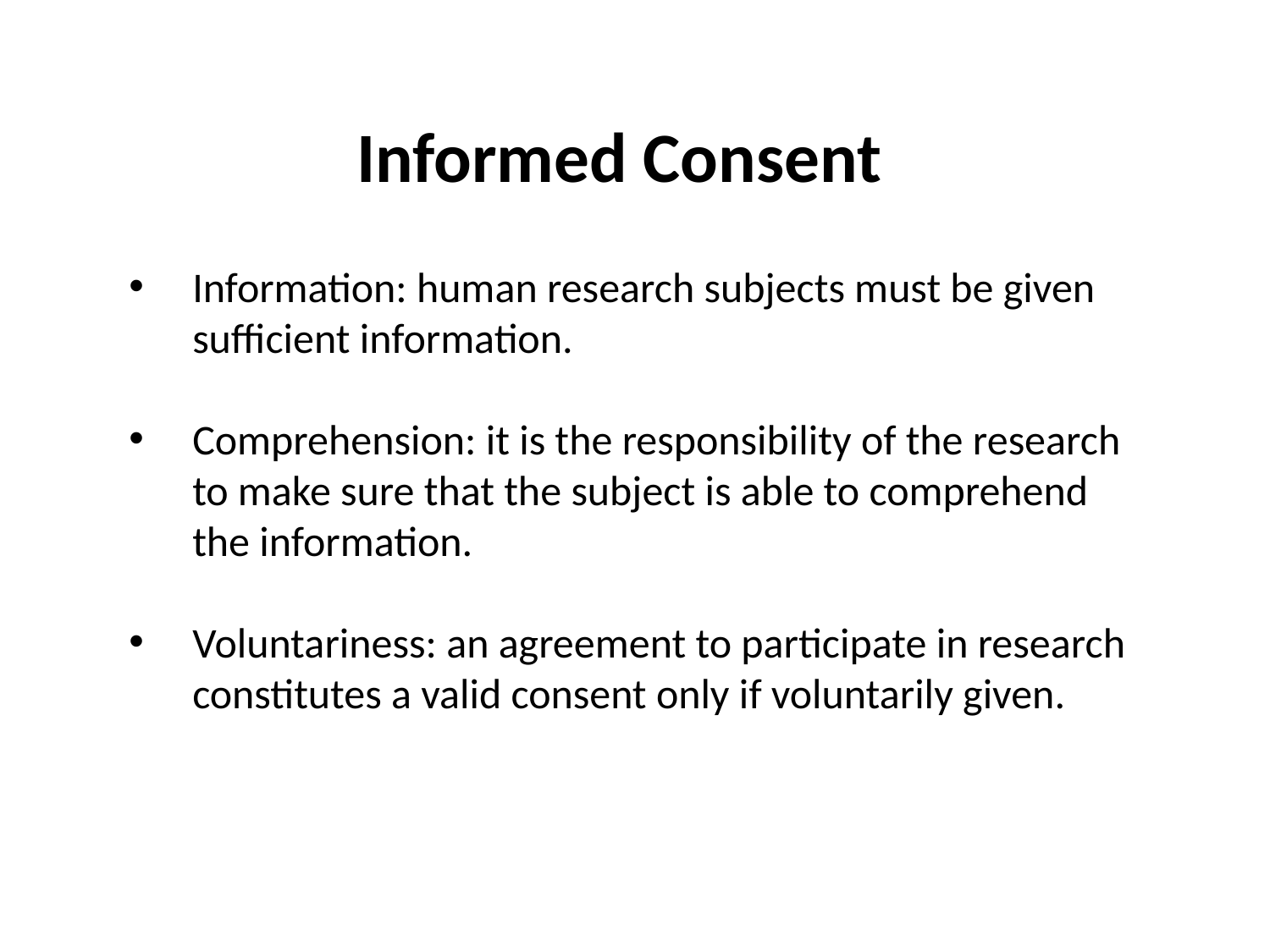

Informed Consent
Information: human research subjects must be given sufficient information.

Comprehension: it is the responsibility of the research to make sure that the subject is able to comprehend the information.

Voluntariness: an agreement to participate in research constitutes a valid consent only if voluntarily given.